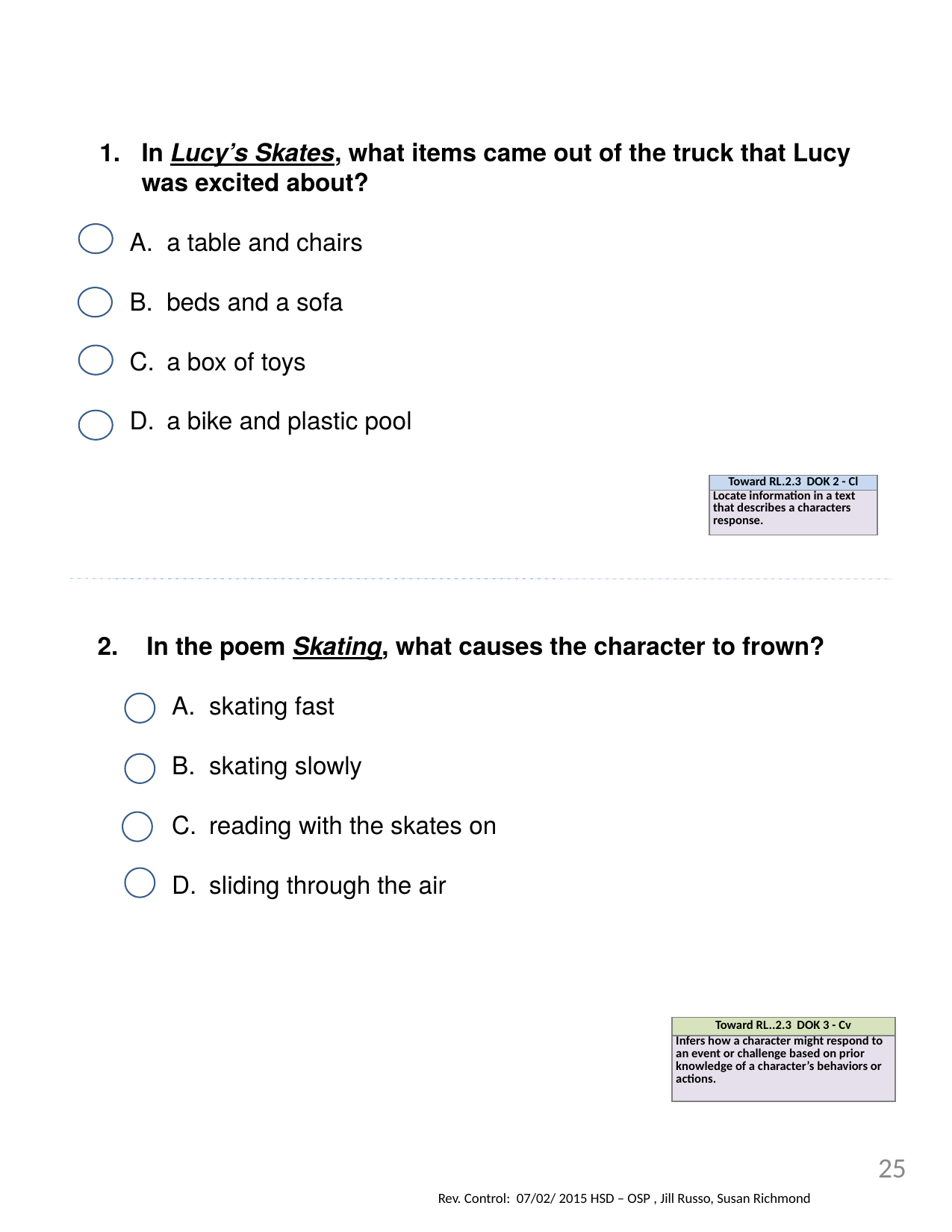

In Lucy’s Skates, what items came out of the truck that Lucy was excited about?

a table and chairs

beds and a sofa

a box of toys

a bike and plastic pool

| Toward RL.2.3 DOK 2 - Cl |
| --- |
| Locate information in a text that describes a characters response. |

In the poem Skating, what causes the character to frown?

skating fast

skating slowly

reading with the skates on

sliding through the air

| Toward RL..2.3 DOK 3 - Cv |
| --- |
| Infers how a character might respond to an event or challenge based on prior knowledge of a character’s behaviors or actions. |
25